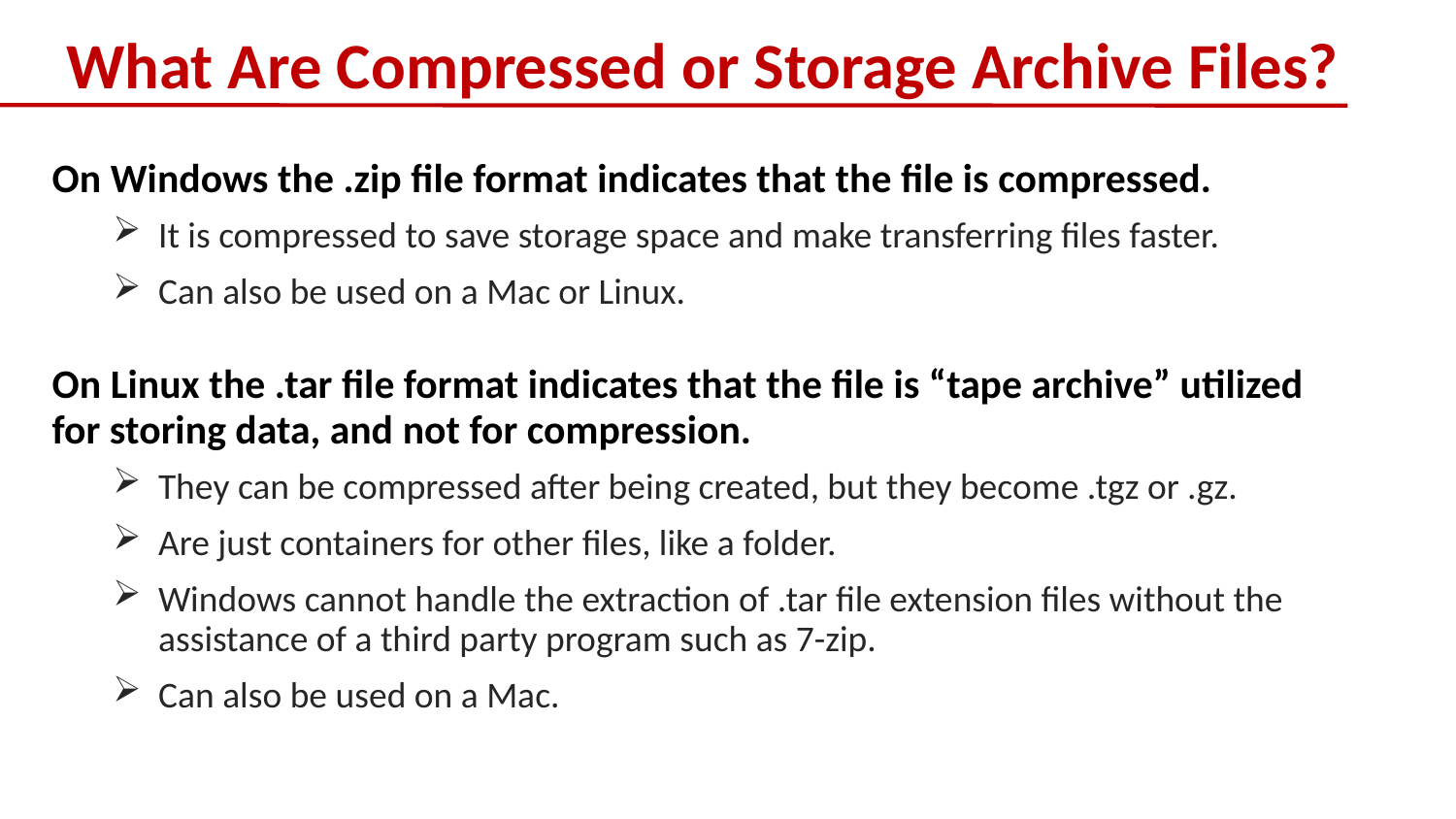

# What Are Compressed or Storage Archive Files?
On Windows the .zip file format indicates that the file is compressed.
It is compressed to save storage space and make transferring files faster.
Can also be used on a Mac or Linux.
On Linux the .tar file format indicates that the file is “tape archive” utilized for storing data, and not for compression.
They can be compressed after being created, but they become .tgz or .gz.
Are just containers for other files, like a folder.
Windows cannot handle the extraction of .tar file extension files without the assistance of a third party program such as 7-zip.
Can also be used on a Mac.